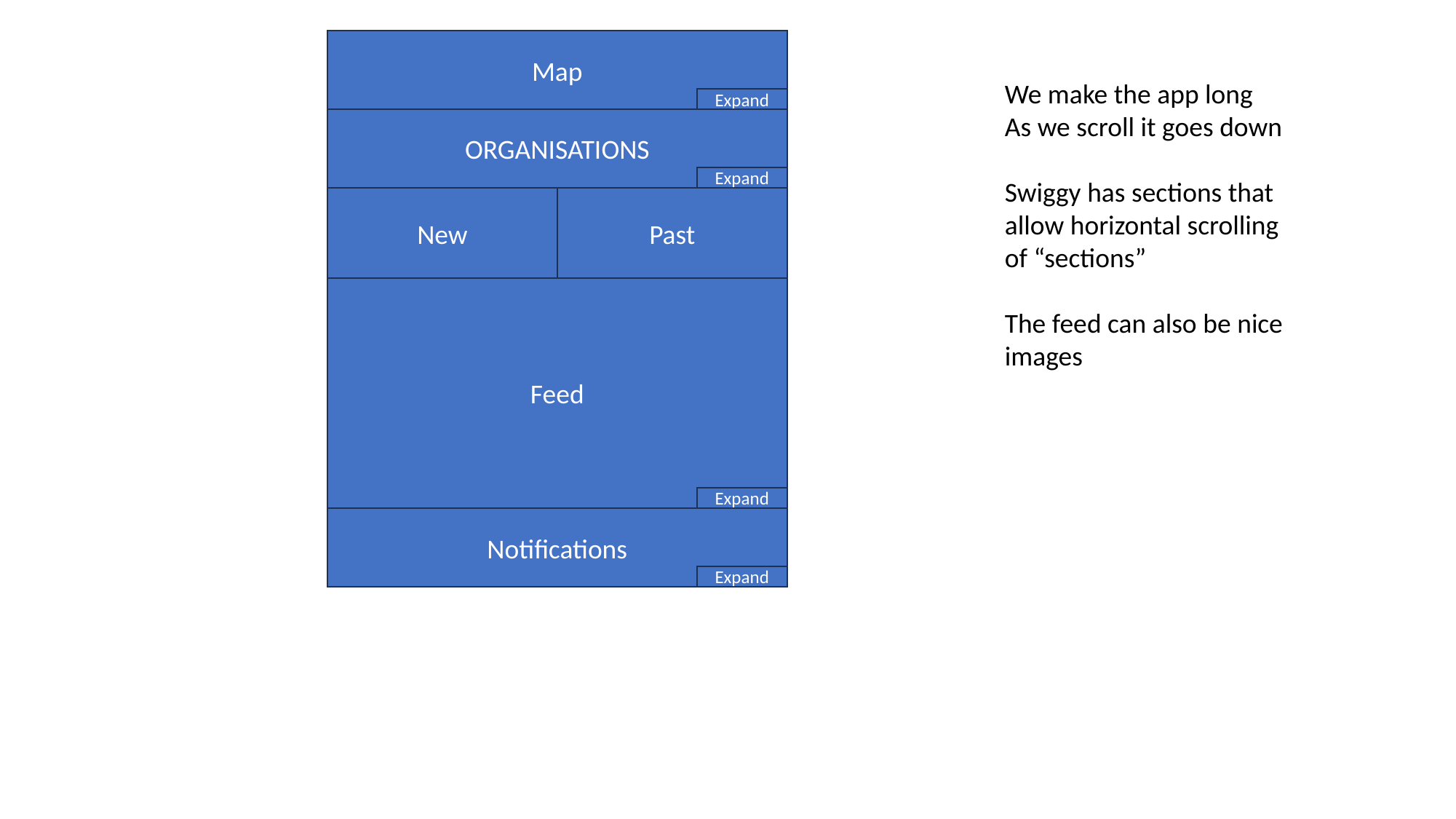

Map
We make the app long
As we scroll it goes down

Swiggy has sections that allow horizontal scrolling of “sections”

The feed can also be nice images

Expand
ORGANISATIONS
Expand
New
Past
Feed
Expand
Notifications
Expand